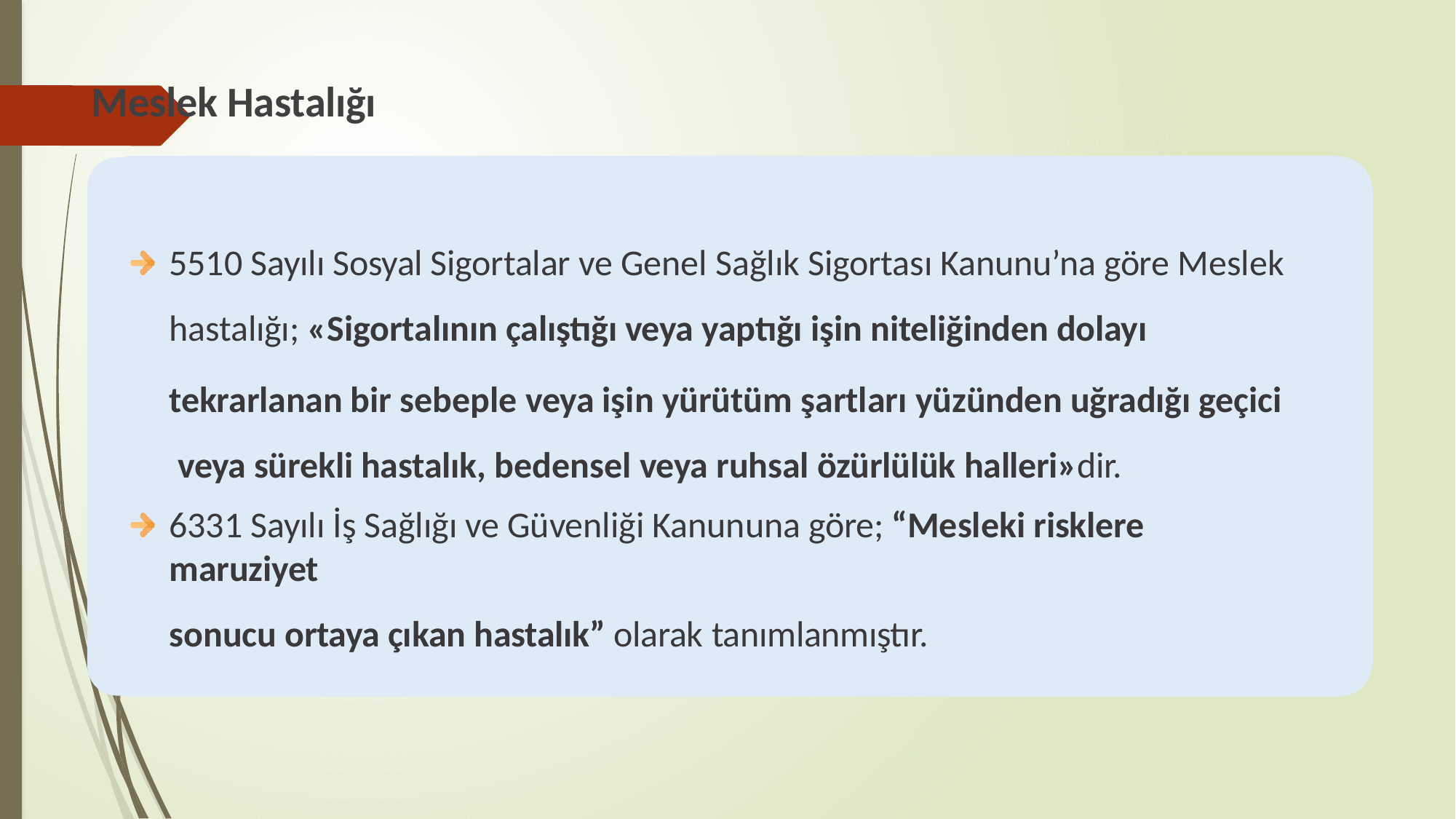

# Meslek Hastalığı
5510 Sayılı Sosyal Sigortalar ve Genel Sağlık Sigortası Kanunu’na göre Meslek
hastalığı; «Sigortalının çalıştığı veya yaptığı işin niteliğinden dolayı
tekrarlanan bir sebeple veya işin yürütüm şartları yüzünden uğradığı geçici  veya sürekli hastalık, bedensel veya ruhsal özürlülük halleri»dir.
6331 Sayılı İş Sağlığı ve Güvenliği Kanununa göre; “Mesleki risklere maruziyet
sonucu ortaya çıkan hastalık” olarak tanımlanmıştır.